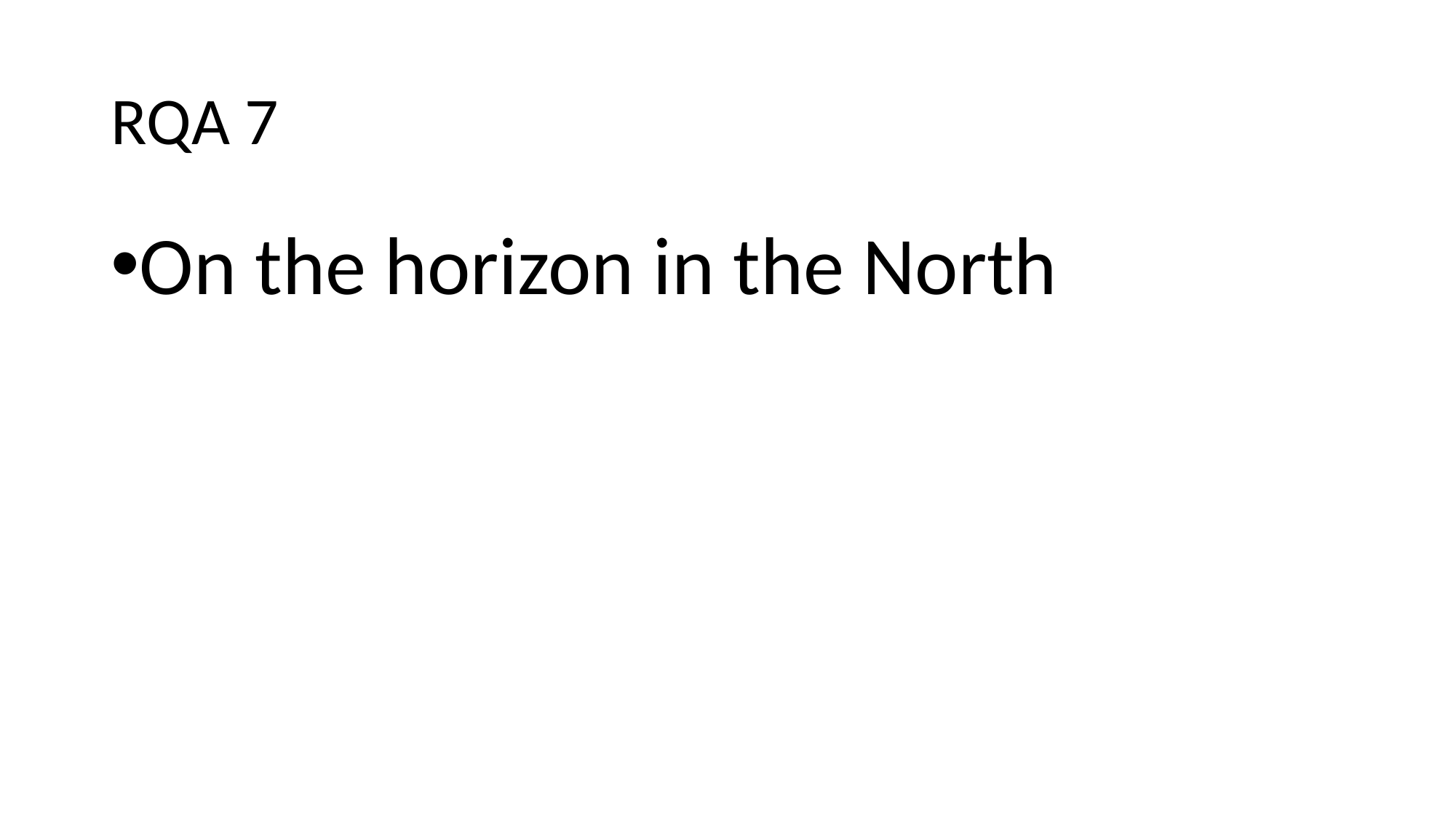

# RQA 7
On the horizon in the North